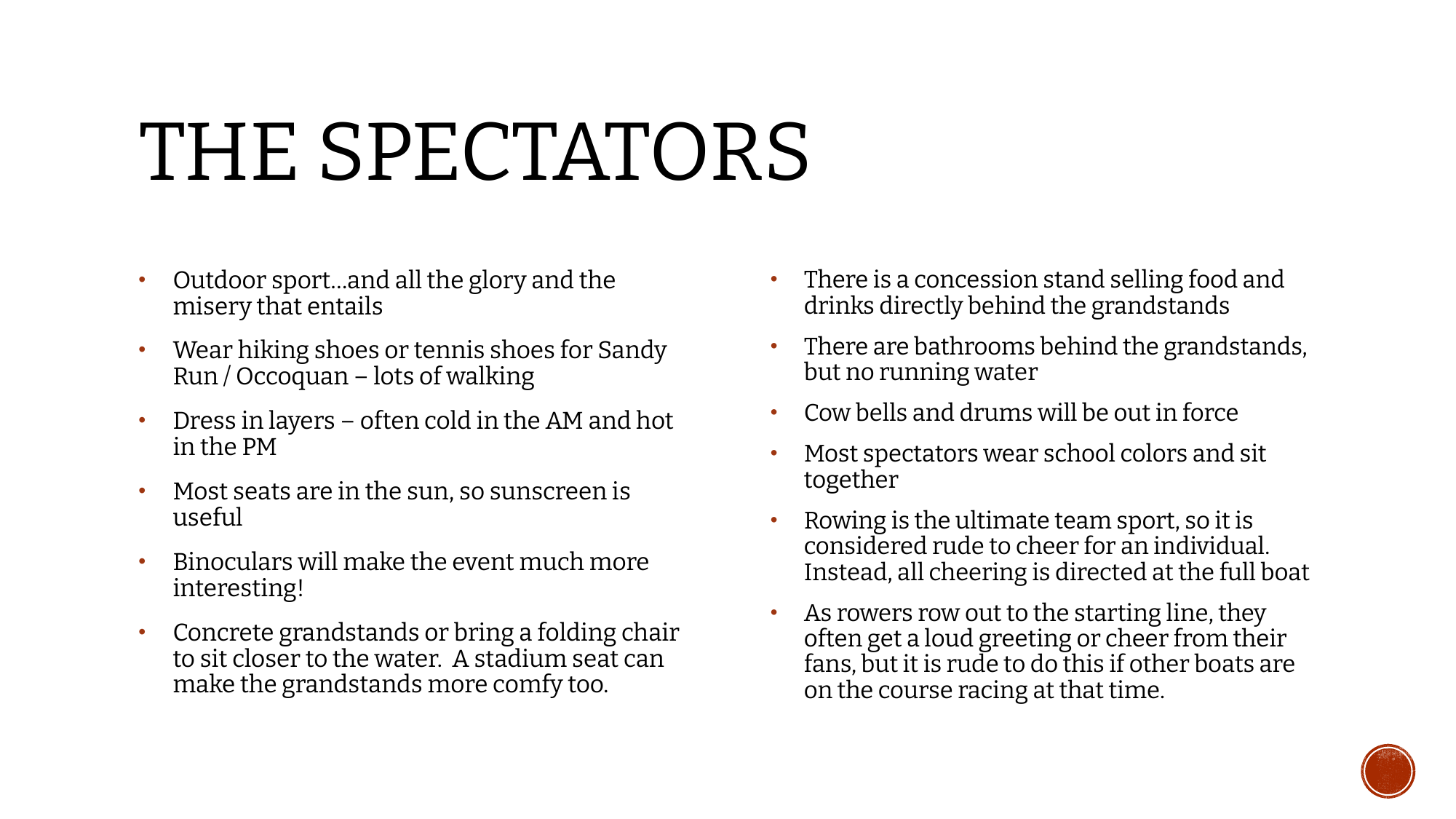

# The spectators
Outdoor sport…and all the glory and the misery that entails
Wear hiking shoes or tennis shoes for Sandy Run / Occoquan – lots of walking
Dress in layers – often cold in the AM and hot in the PM
Most seats are in the sun, so sunscreen is useful
Binoculars will make the event much more interesting!
Concrete grandstands or bring a folding chair to sit closer to the water.  A stadium seat can make the grandstands more comfy too.
There is a concession stand selling food and drinks directly behind the grandstands
There are bathrooms behind the grandstands, but no running water
Cow bells and drums will be out in force
Most spectators wear school colors and sit together
Rowing is the ultimate team sport, so it is considered rude to cheer for an individual.  Instead, all cheering is directed at the full boat
As rowers row out to the starting line, they often get a loud greeting or cheer from their fans, but it is rude to do this if other boats are on the course racing at that time.